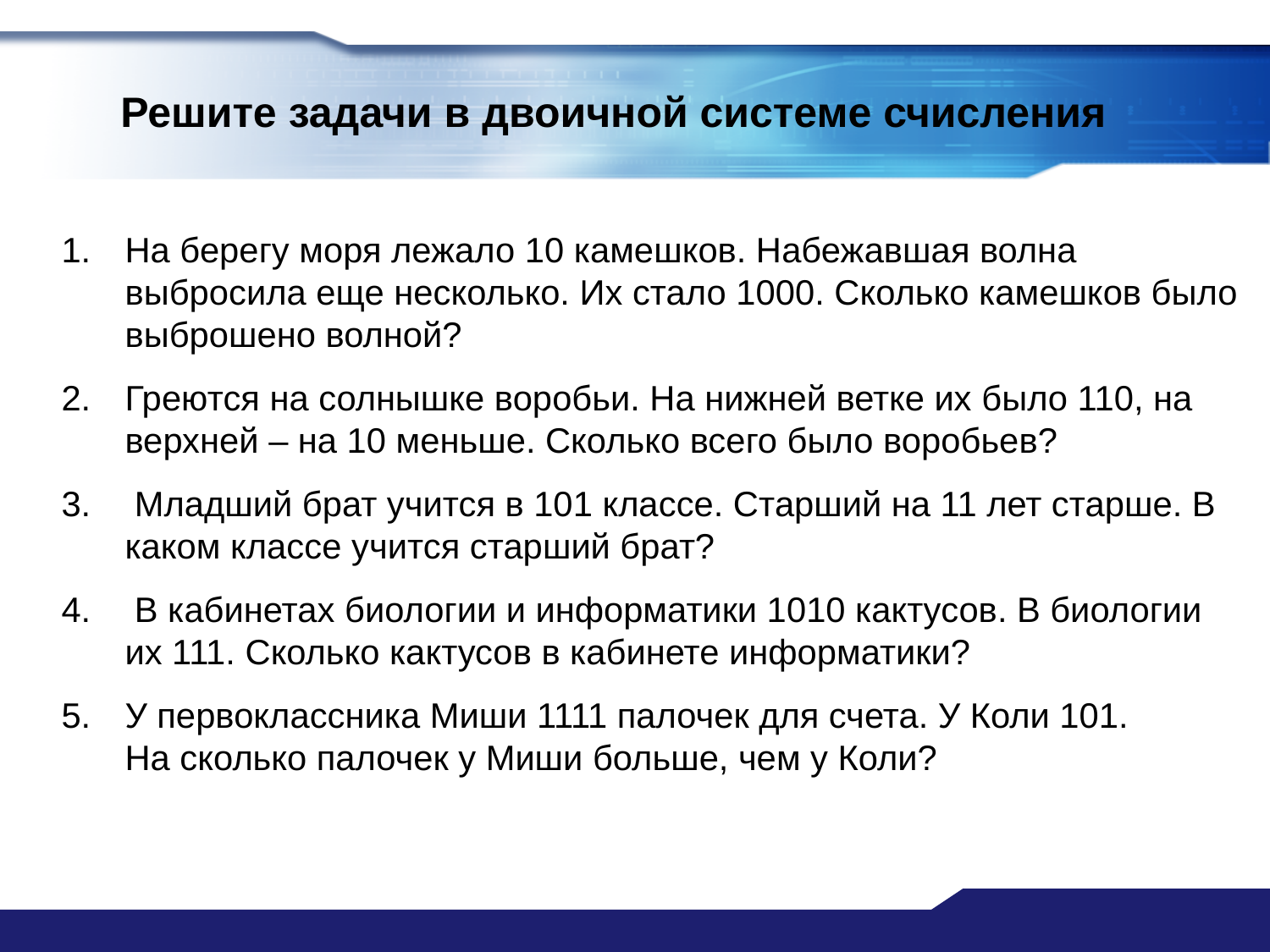

Решите задачи в двоичной системе счисления
На берегу моря лежало 10 камешков. Набежавшая волна выбросила еще несколько. Их стало 1000. Сколько камешков было выброшено волной?

Греются на солнышке воробьи. На нижней ветке их было 110, на верхней – на 10 меньше. Сколько всего было воробьев?

 Младший брат учится в 101 классе. Старший на 11 лет старше. В каком классе учится старший брат?

 В кабинетах биологии и информатики 1010 кактусов. В биологии их 111. Сколько кактусов в кабинете информатики?

У первоклассника Миши 1111 палочек для счета. У Коли 101. На сколько палочек у Миши больше, чем у Коли?